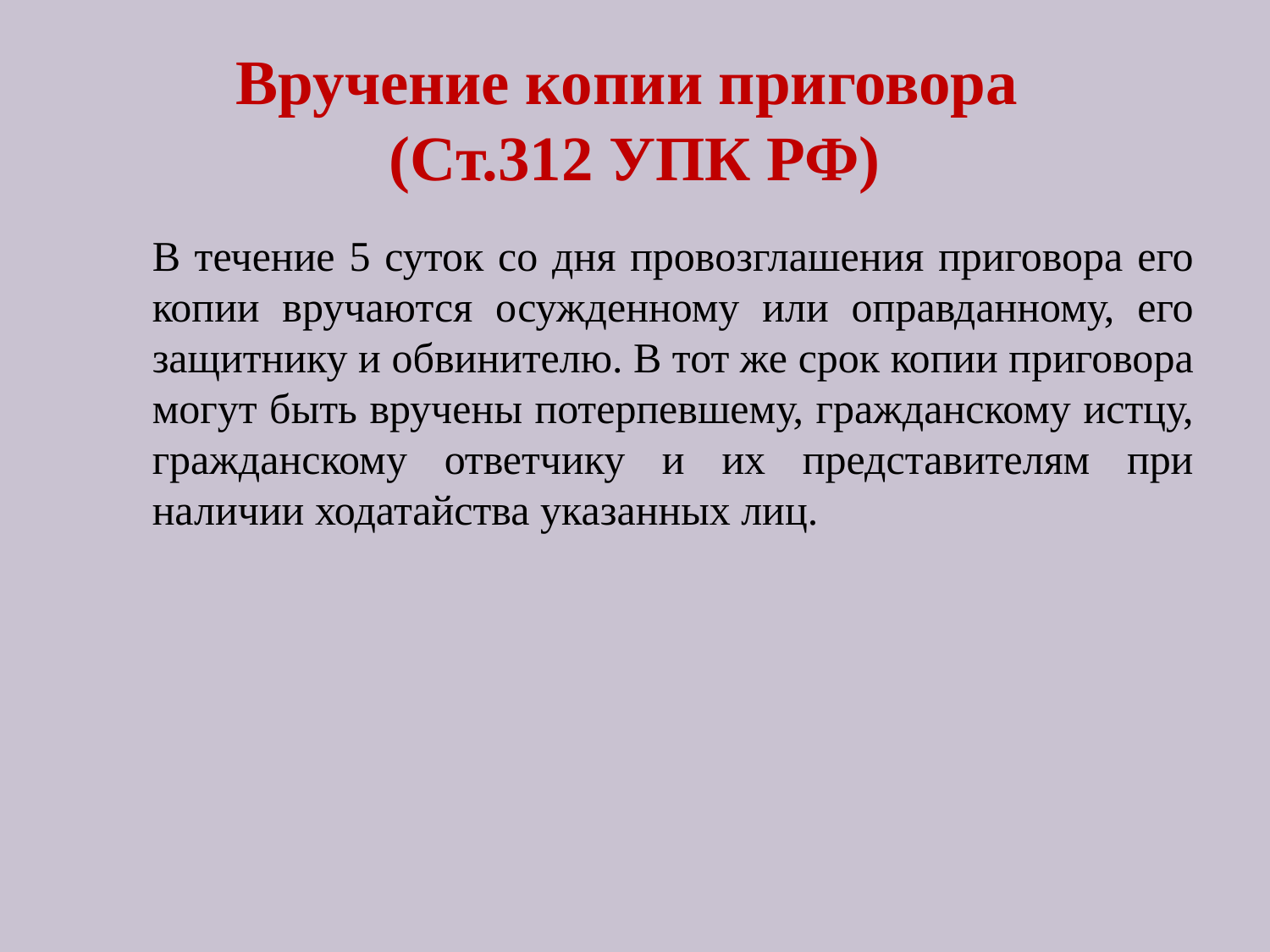

# Вручение копии приговора (Ст.312 УПК РФ)
	В течение 5 суток со дня провозглашения приговора его копии вручаются осужденному или оправданному, его защитнику и обвинителю. В тот же срок копии приговора могут быть вручены потерпевшему, гражданскому истцу, гражданскому ответчику и их представителям при наличии ходатайства указанных лиц.